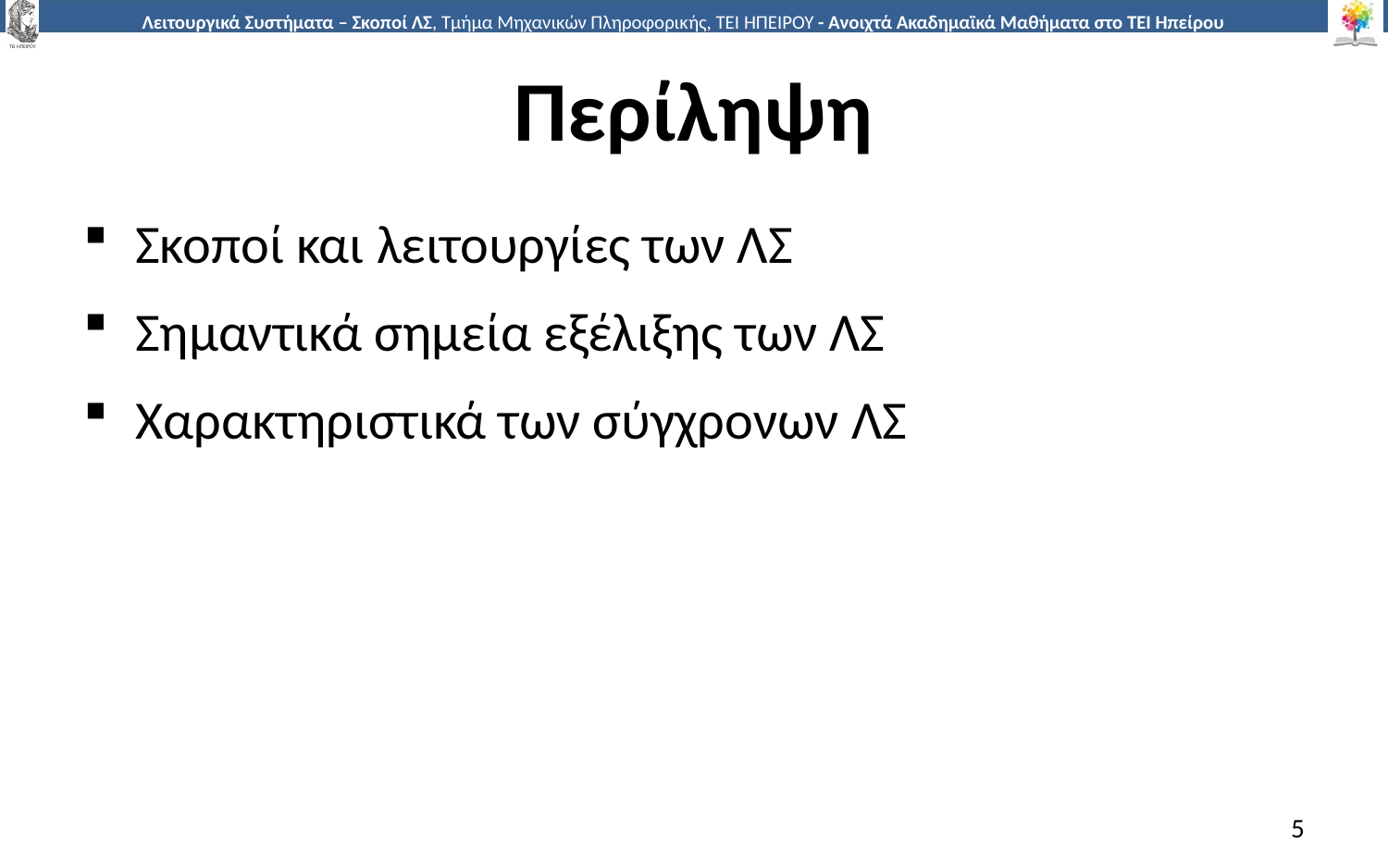

# Περίληψη
Σκοποί και λειτουργίες των ΛΣ
Σημαντικά σημεία εξέλιξης των ΛΣ
Χαρακτηριστικά των σύγχρονων ΛΣ
5